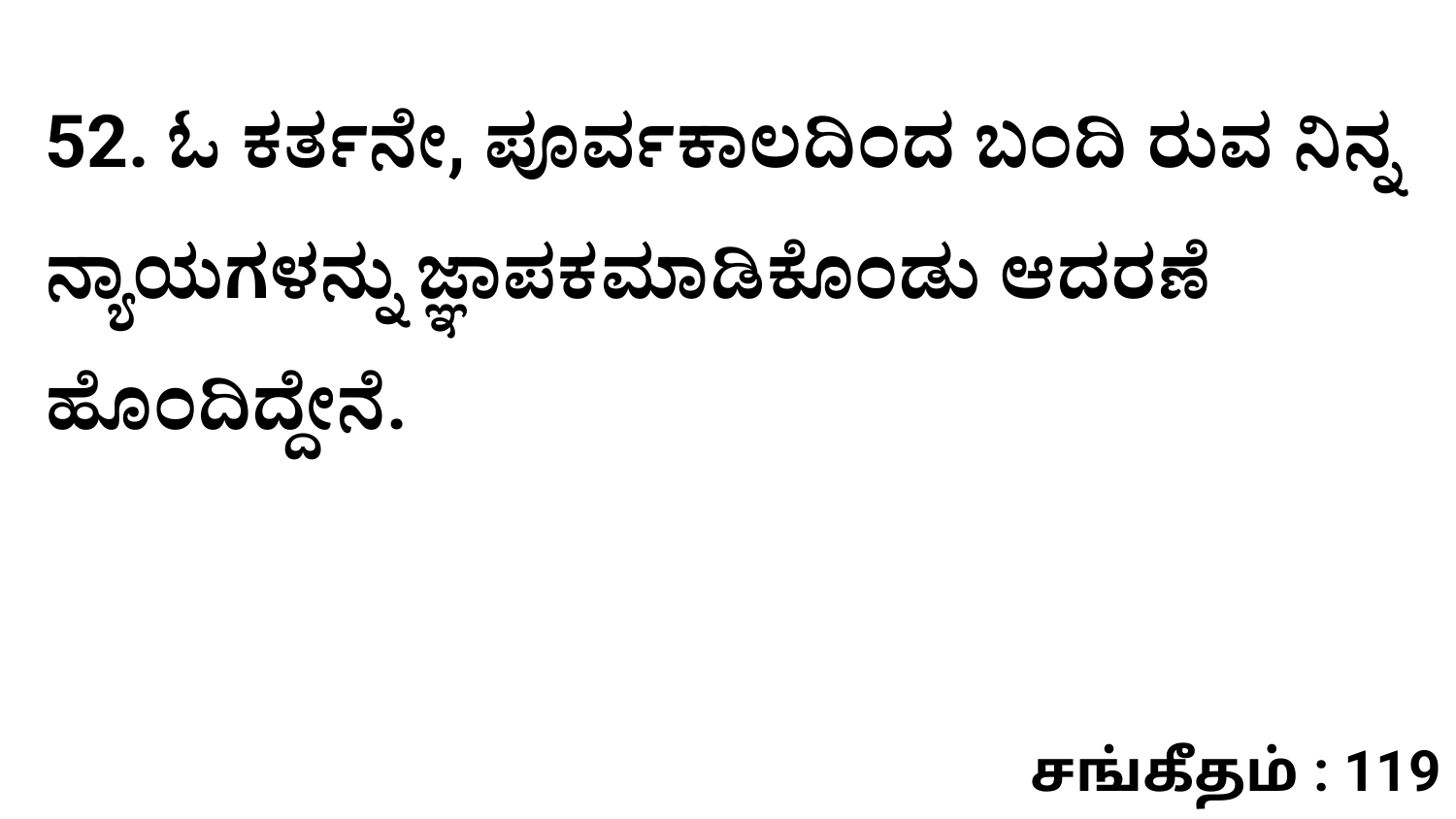

52. ಓ ಕರ್ತನೇ, ಪೂರ್ವಕಾಲದಿಂದ ಬಂದಿ ರುವ ನಿನ್ನ ನ್ಯಾಯಗಳನ್ನು ಜ್ಞಾಪಕಮಾಡಿಕೊಂಡು ಆದರಣೆ ಹೊಂದಿದ್ದೇನೆ.
சங்கீதம் : 119